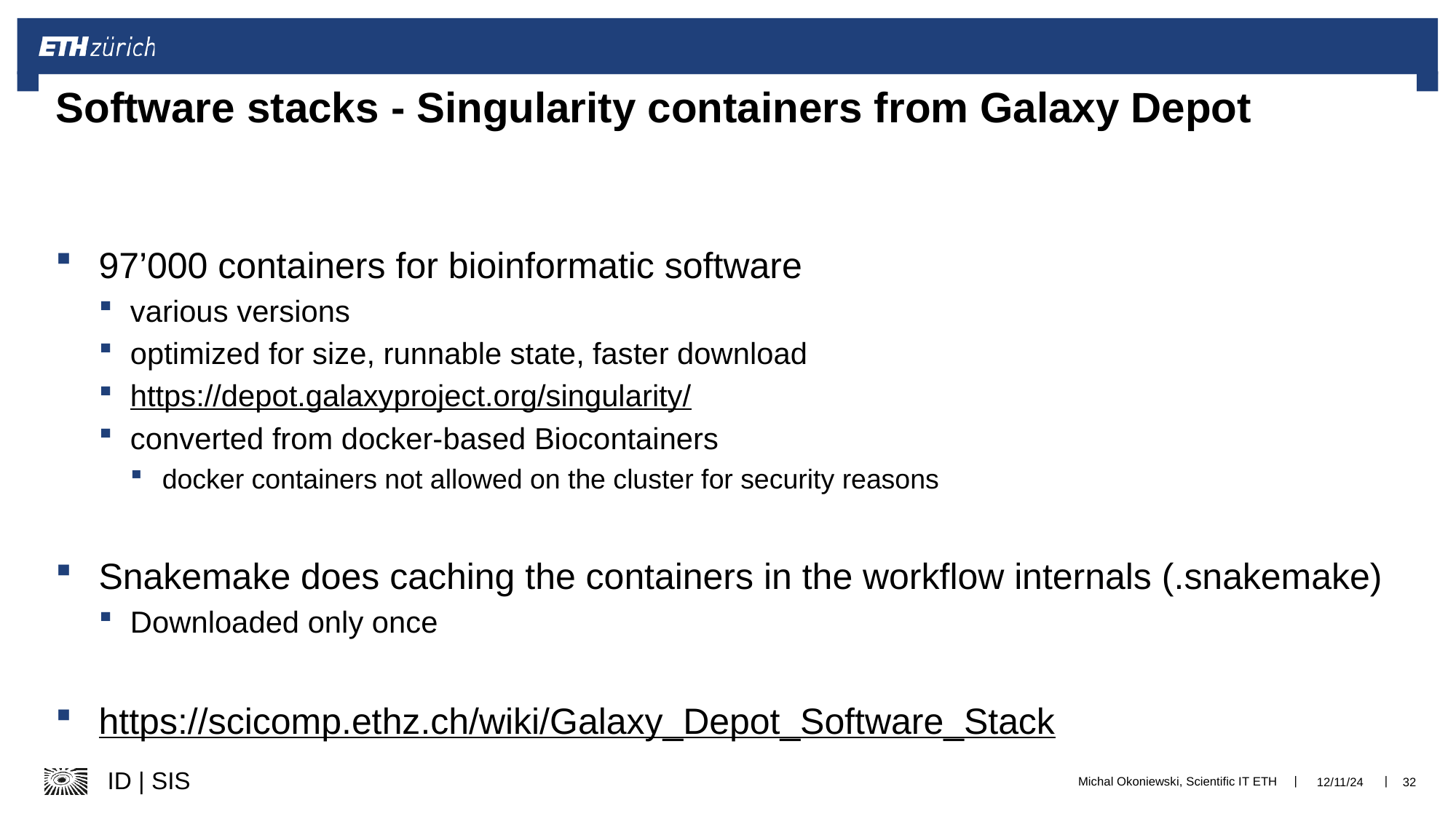

# Software stacks - Singularity containers from Galaxy Depot
97’000 containers for bioinformatic software
various versions
optimized for size, runnable state, faster download
https://depot.galaxyproject.org/singularity/
converted from docker-based Biocontainers
docker containers not allowed on the cluster for security reasons

Snakemake does caching the containers in the workflow internals (.snakemake)
Downloaded only once

https://scicomp.ethz.ch/wiki/Galaxy_Depot_Software_Stack
Michal Okoniewski, Scientific IT ETH
12/11/24
32